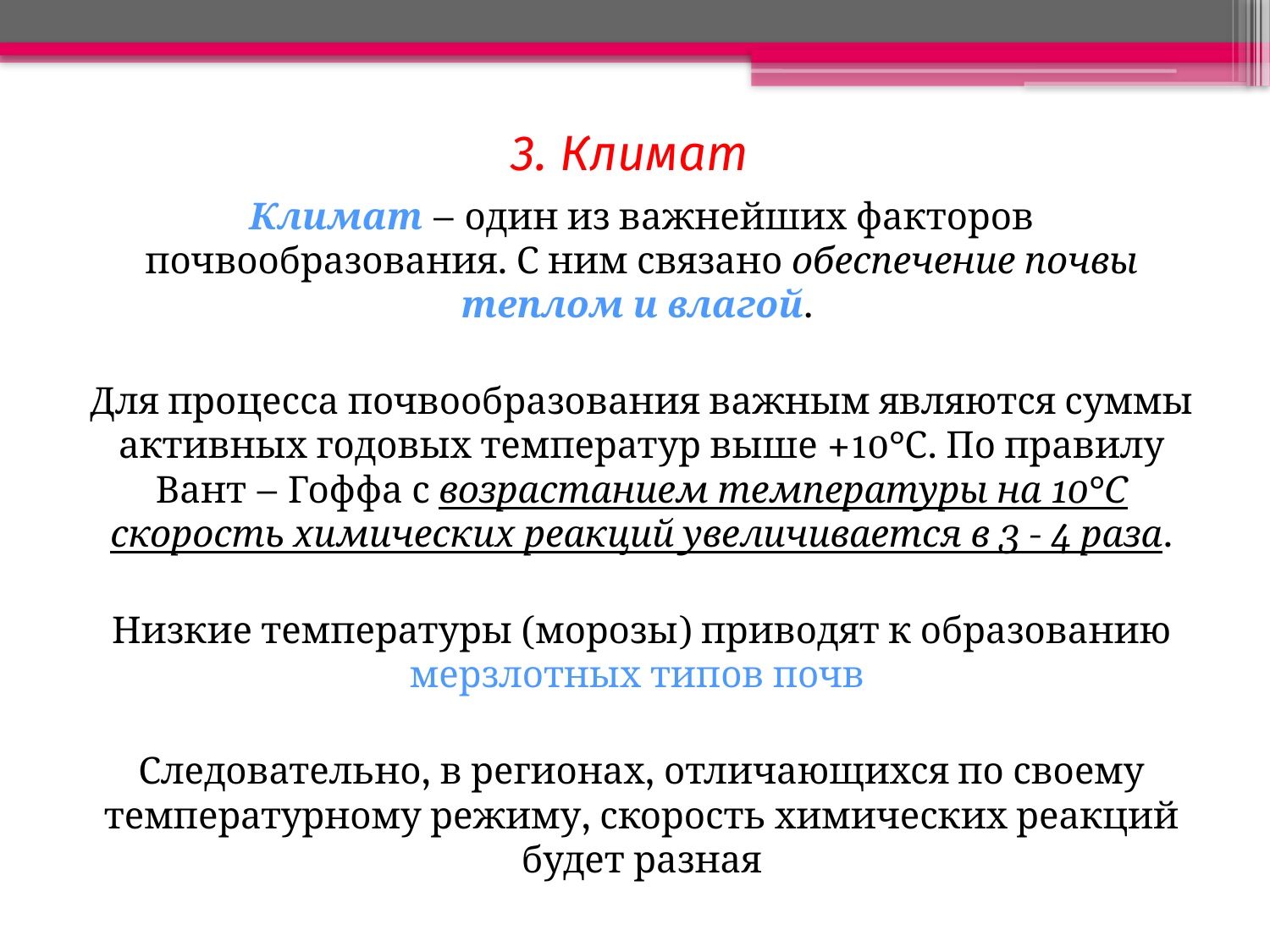

# 3. Климат
Климат – один из важнейших факторов почвообразования. С ним связано обеспечение почвы теплом и влагой.

Для процесса почвообразования важным являются суммы активных годовых температур выше +10°С. По правилу Вант – Гоффа с возрастанием температуры на 10°С скорость химических реакций увеличивается в 3 - 4 раза.

Низкие температуры (морозы) приводят к образованию мерзлотных типов почв

Следовательно, в регионах, отличающихся по своему температурному режиму, скорость химических реакций будет разная